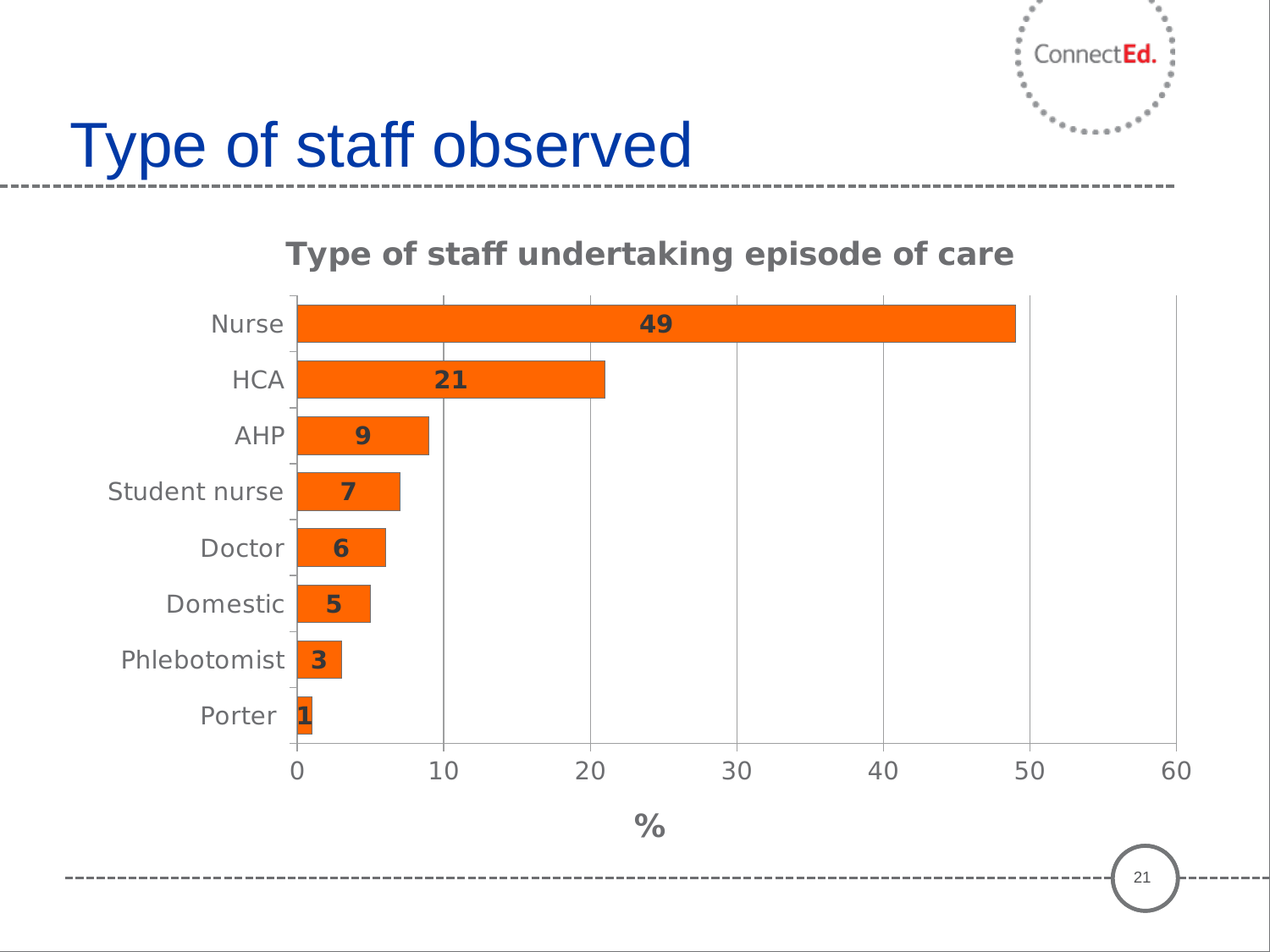

# Type of staff observed

### Chart: Type of staff undertaking episode of care

| Category | % |
|---|---|
| Porter  | 1.0 |
| Phlebotomist | 3.0 |
| Domestic | 5.0 |
| Doctor | 6.0 |
| Student nurse | 7.0 |
| AHP | 9.0 |
| HCA | 21.0 |
| Nurse | 49.0 |
21